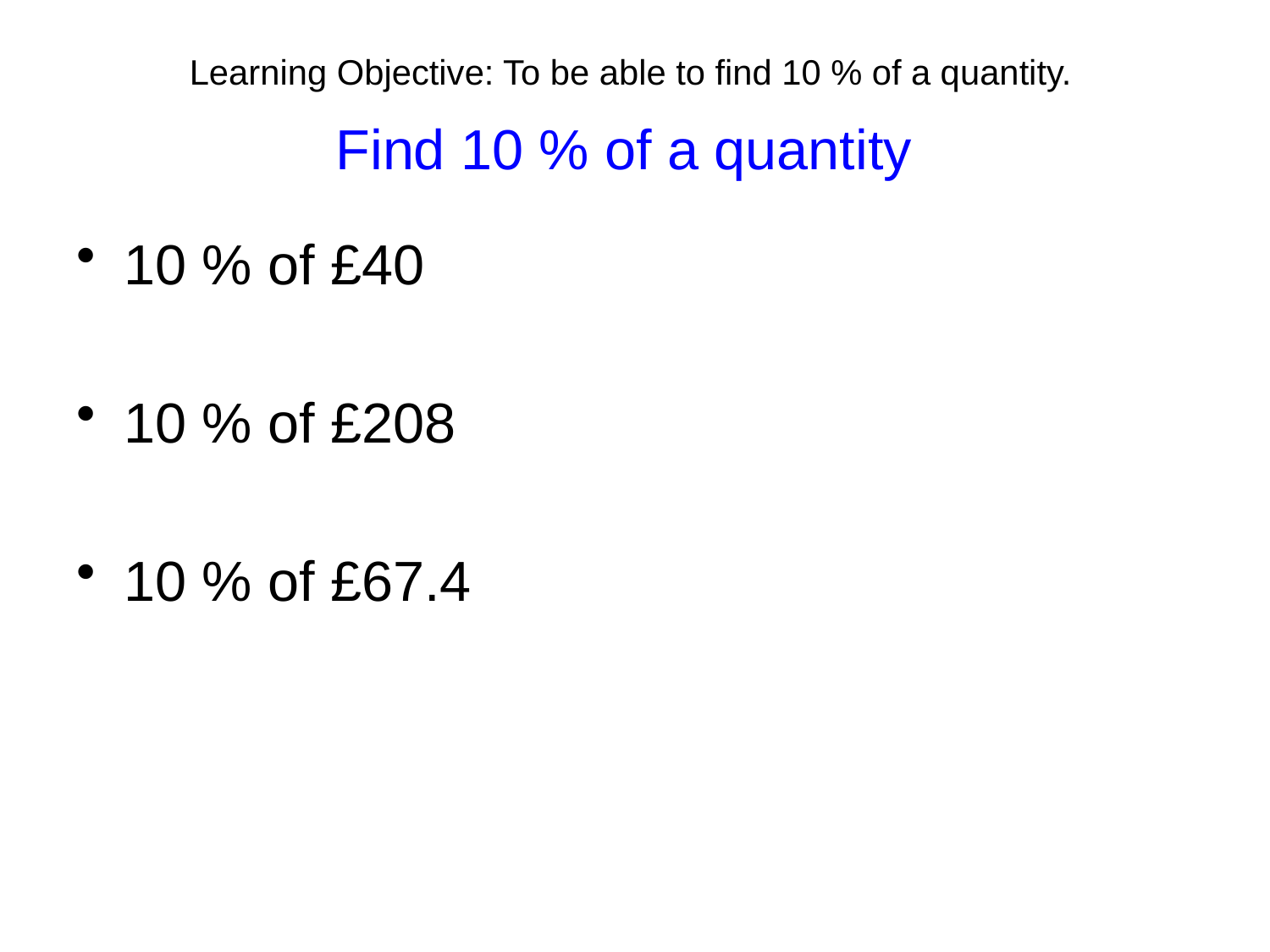

# Learning Objective: To be able to find 10 % of a quantity. Find 10 % of a quantity
10 % of £40

10 % of £208

10 % of £67.4